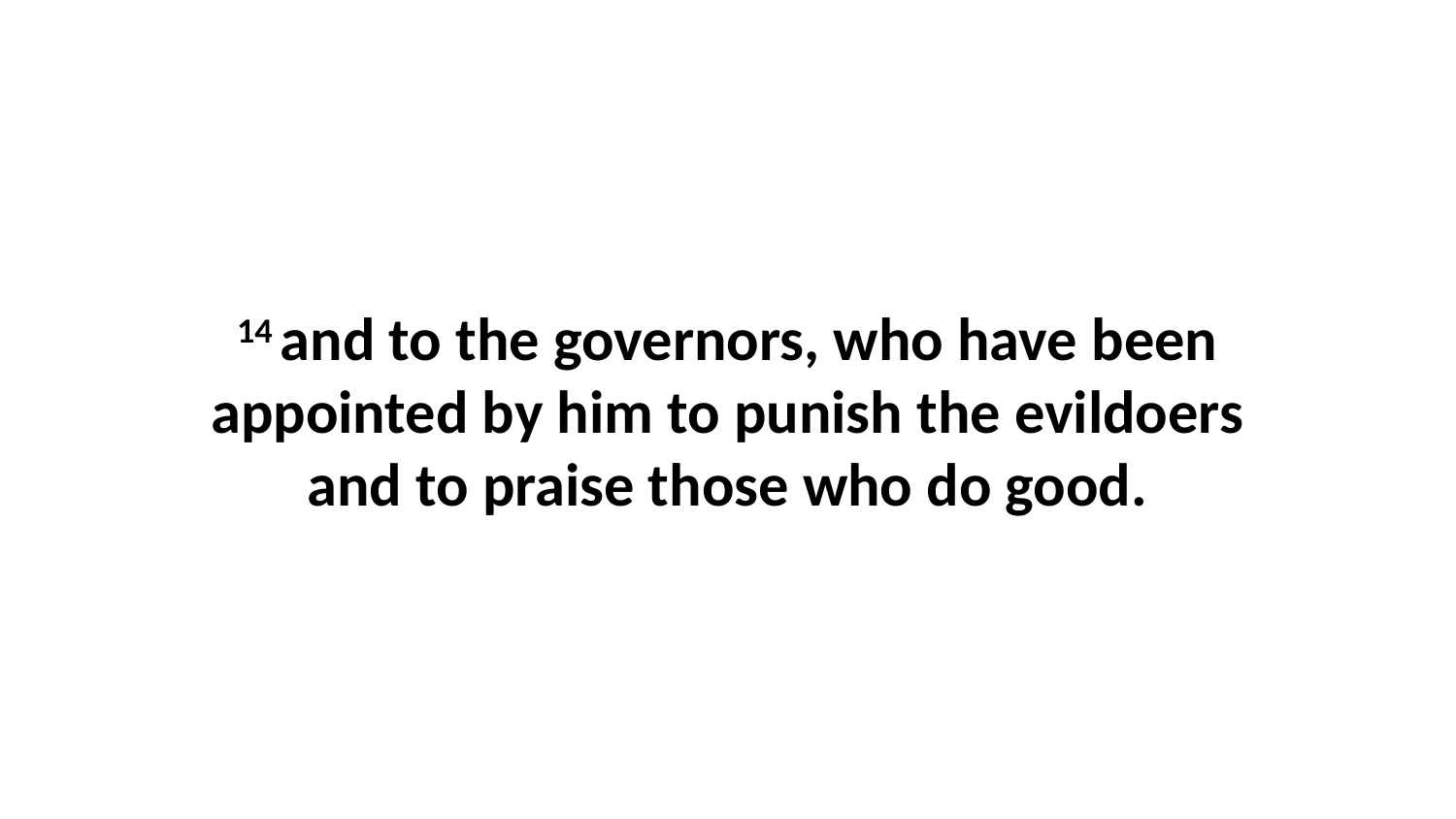

14 and to the governors, who have been appointed by him to punish the evildoers and to praise those who do good.